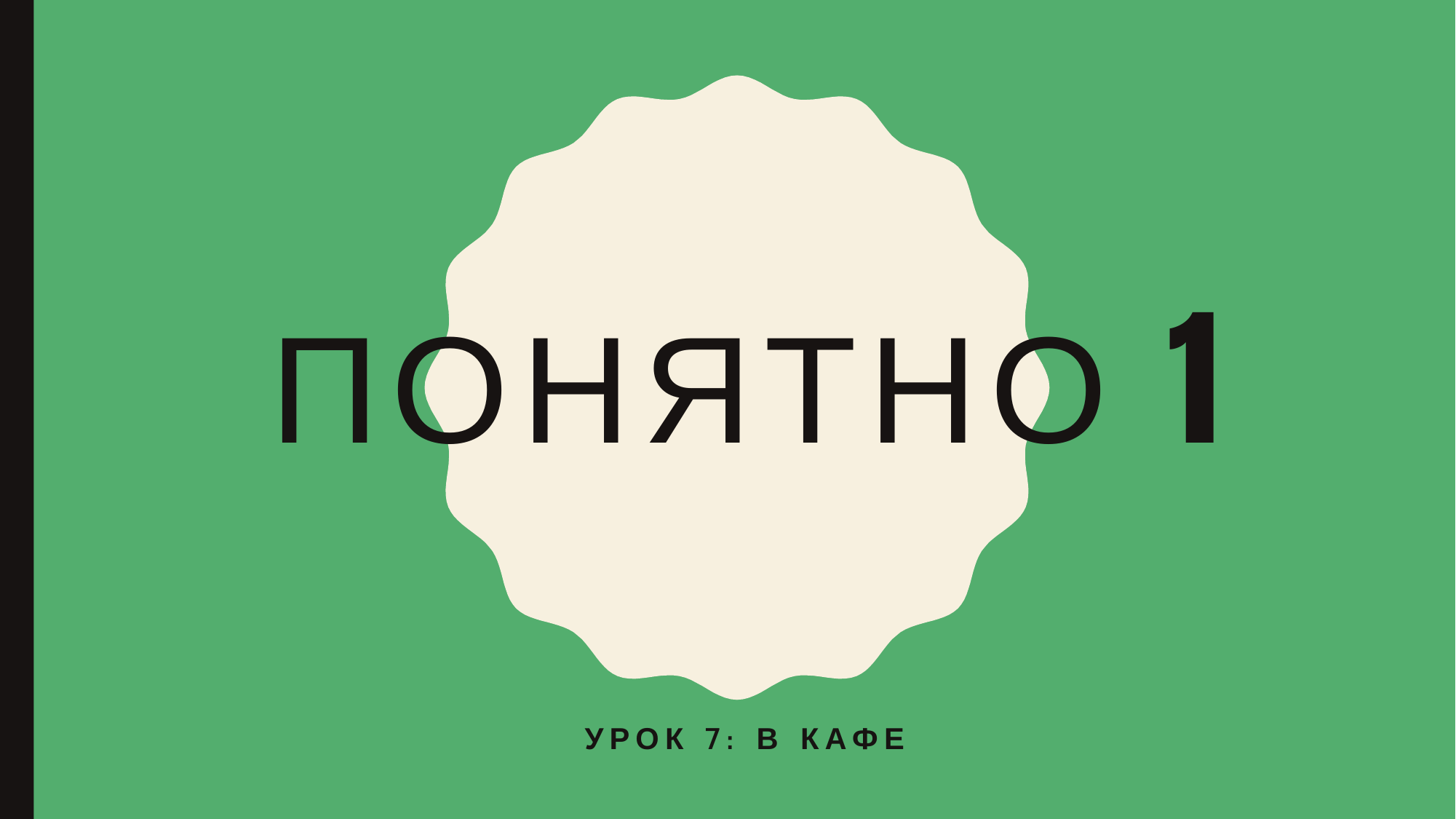

# Понятно 1
Урок 7: В кафе